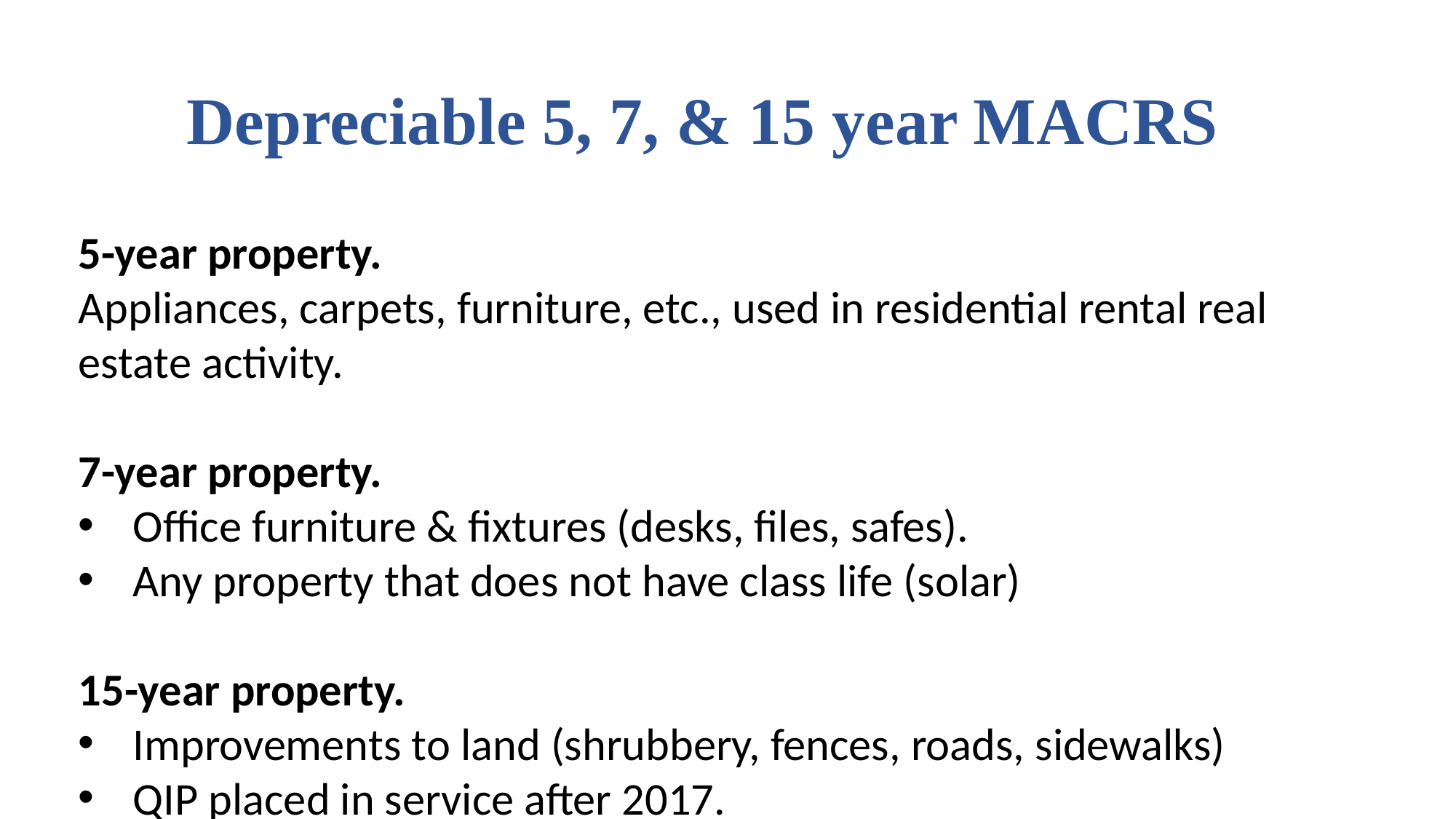

# Depreciable 5, 7, & 15 year MACRS
5-year property.
Appliances, carpets, furniture, etc., used in residential rental real estate activity.

7-year property.
Office furniture & fixtures (desks, files, safes).
Any property that does not have class life (solar)

15-year property.
Improvements to land (shrubbery, fences, roads, sidewalks)
QIP placed in service after 2017.